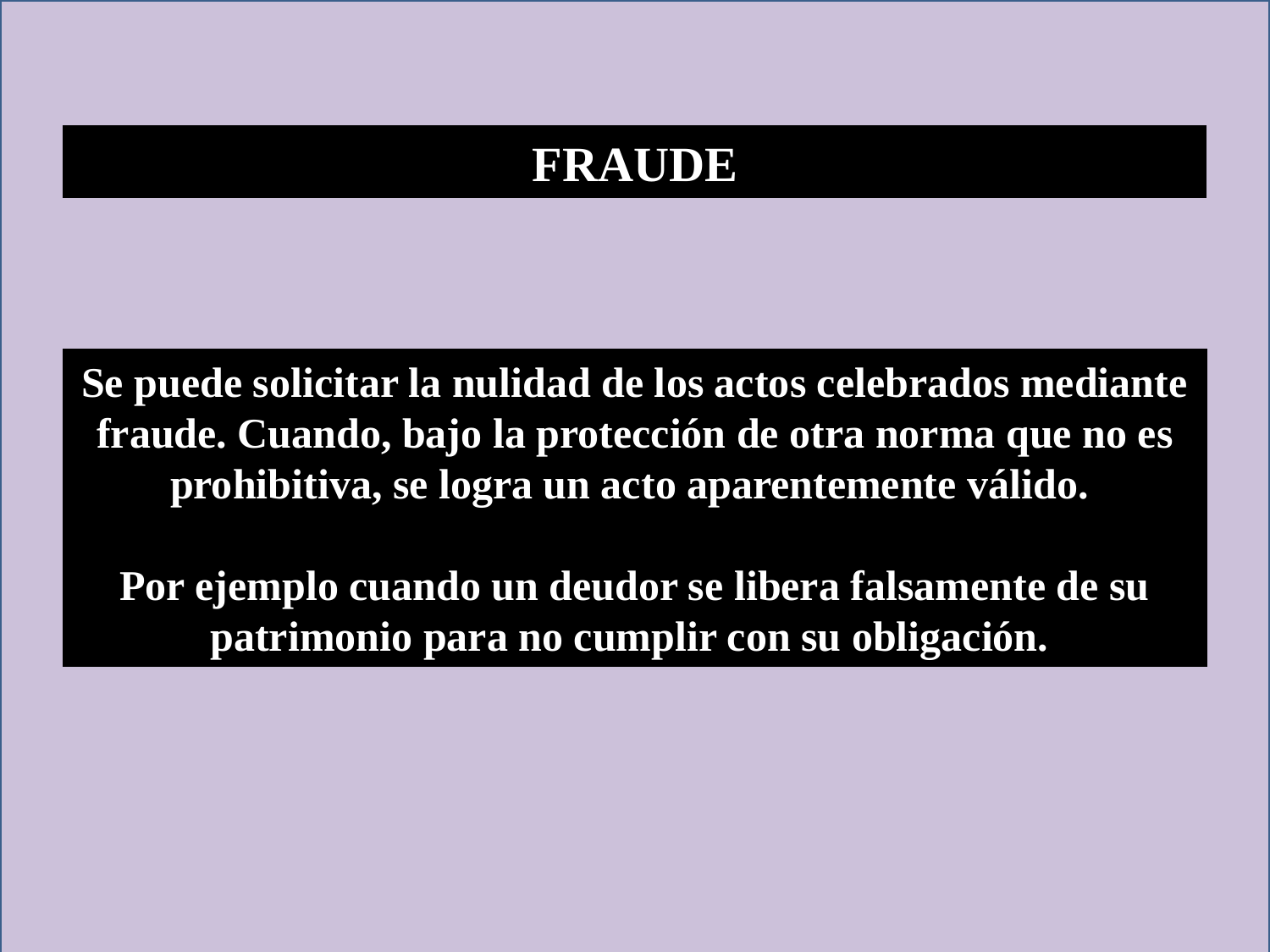

FRAUDE
Se puede solicitar la nulidad de los actos celebrados mediante fraude. Cuando, bajo la protección de otra norma que no es prohibitiva, se logra un acto aparentemente válido.

Por ejemplo cuando un deudor se libera falsamente de su patrimonio para no cumplir con su obligación.